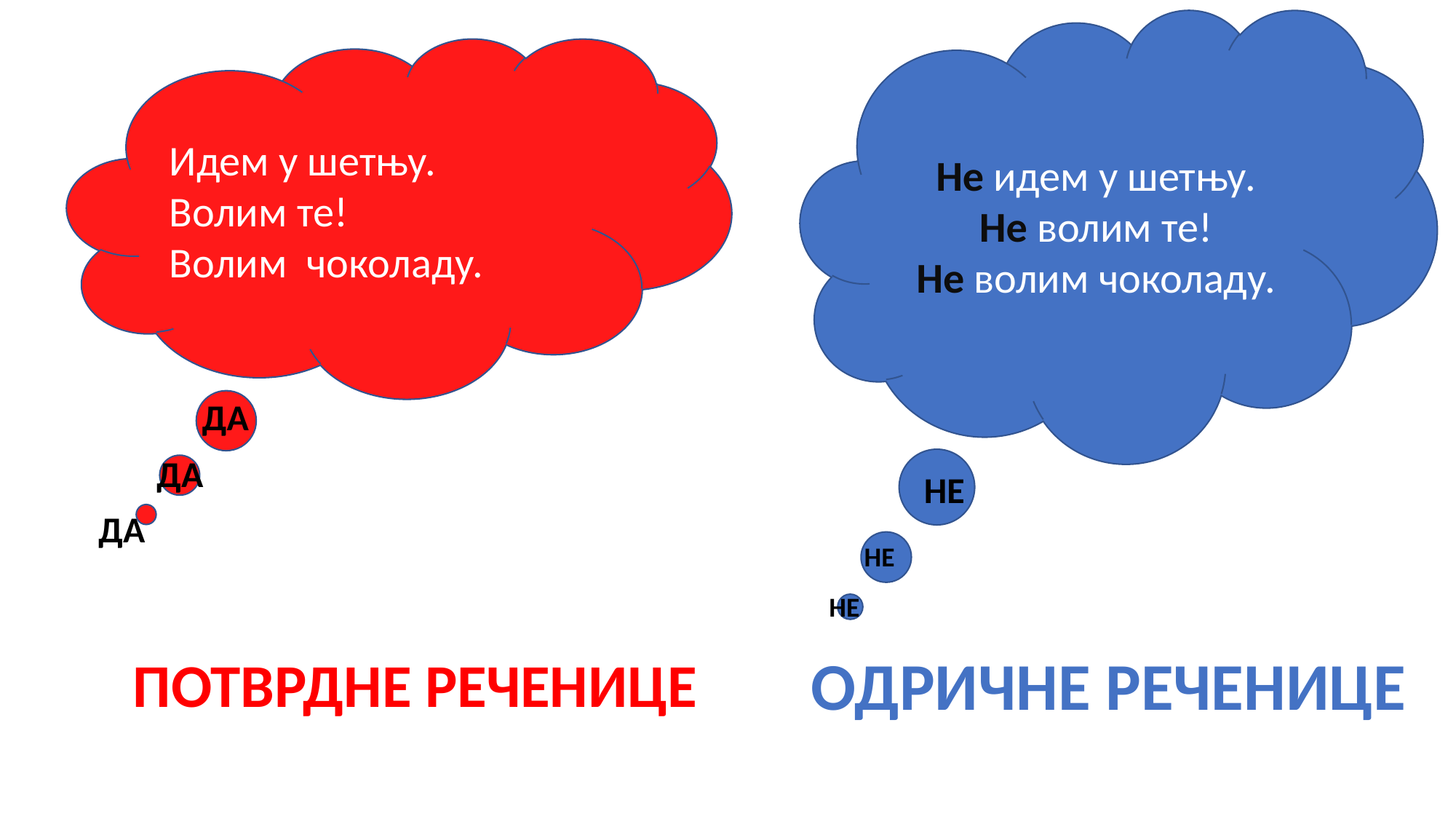

Не идем у шетњу.
Не волим те!
Не волим чоколаду.
Идем у шетњу.
Волим те!
Волим  чоколаду.
#

ДА
ДА
НЕ
ДА
НЕ
НЕ
ОДРИЧНЕ РЕЧЕНИЦЕ
ПОТВРДНЕ РЕЧЕНИЦЕ